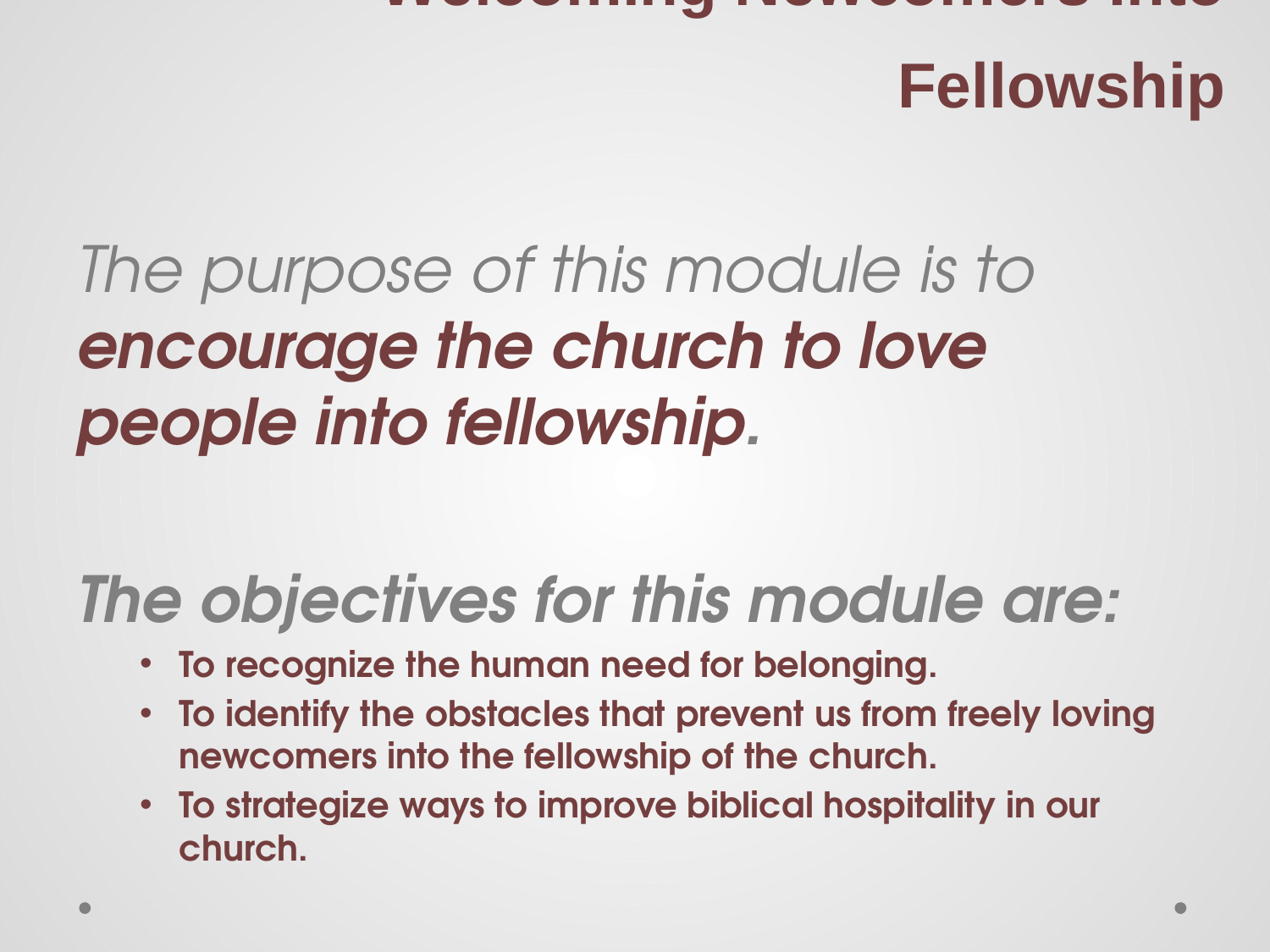

# Welcoming Newcomers Into Fellowship
The purpose of this module is to encourage the church to love people into fellowship.

The objectives for this module are:
To recognize the human need for belonging.
To identify the obstacles that prevent us from freely loving newcomers into the fellowship of the church.
To strategize ways to improve biblical hospitality in our church.